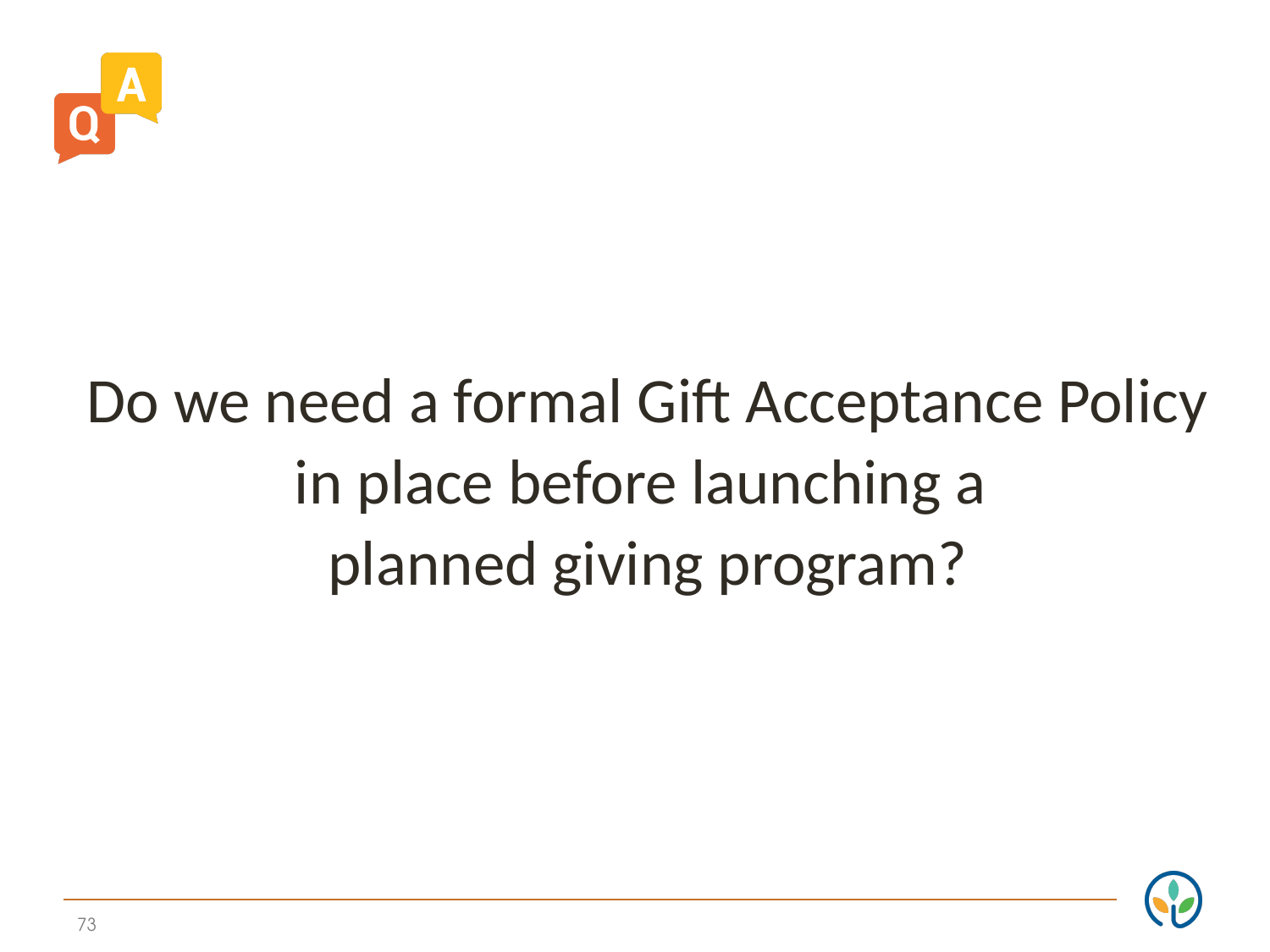

Do we need a formal Gift Acceptance Policy in place before launching a
planned giving program?
73